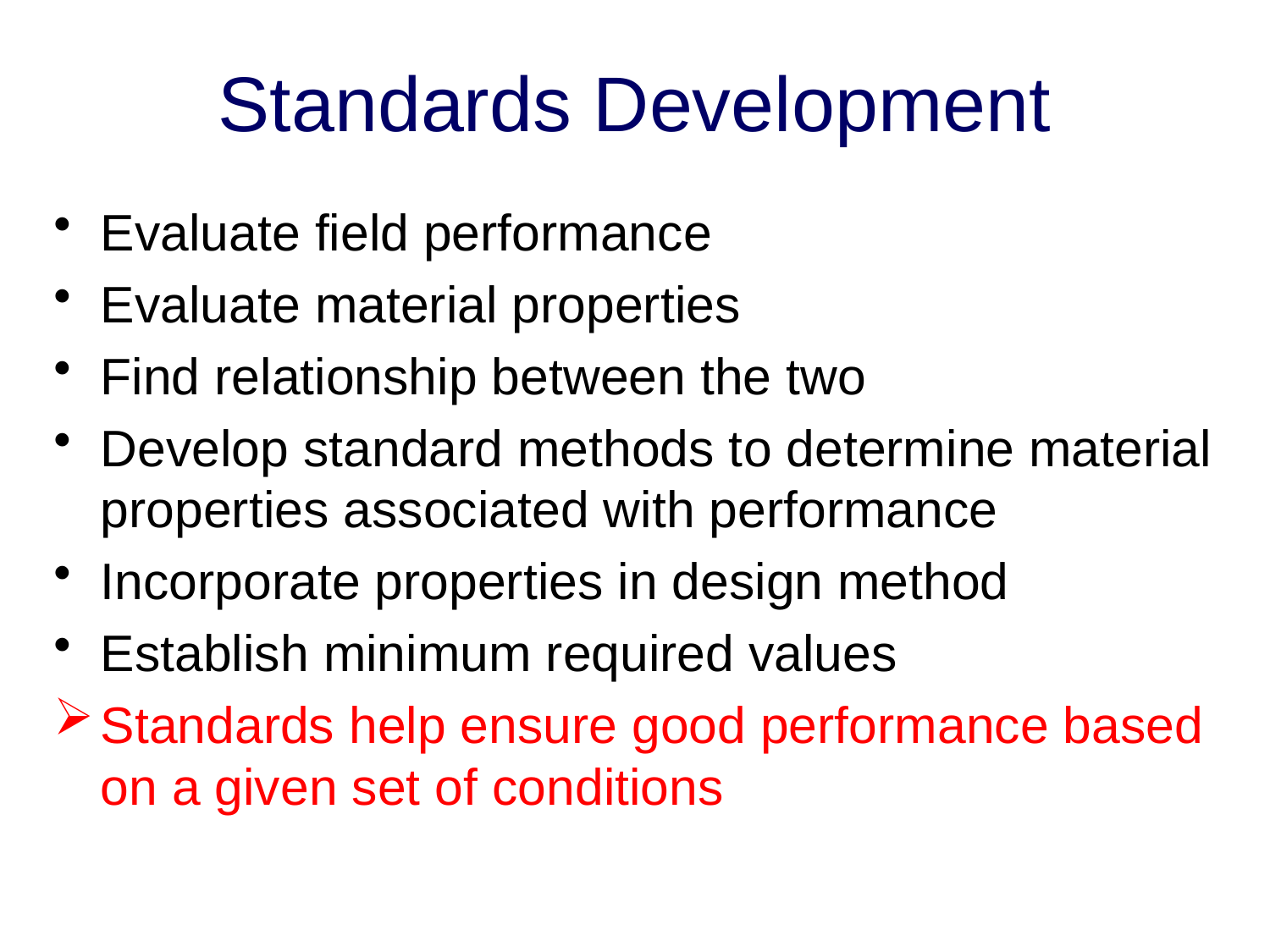

# Standards Development
Evaluate field performance
Evaluate material properties
Find relationship between the two
Develop standard methods to determine material properties associated with performance
Incorporate properties in design method
Establish minimum required values
Standards help ensure good performance based on a given set of conditions